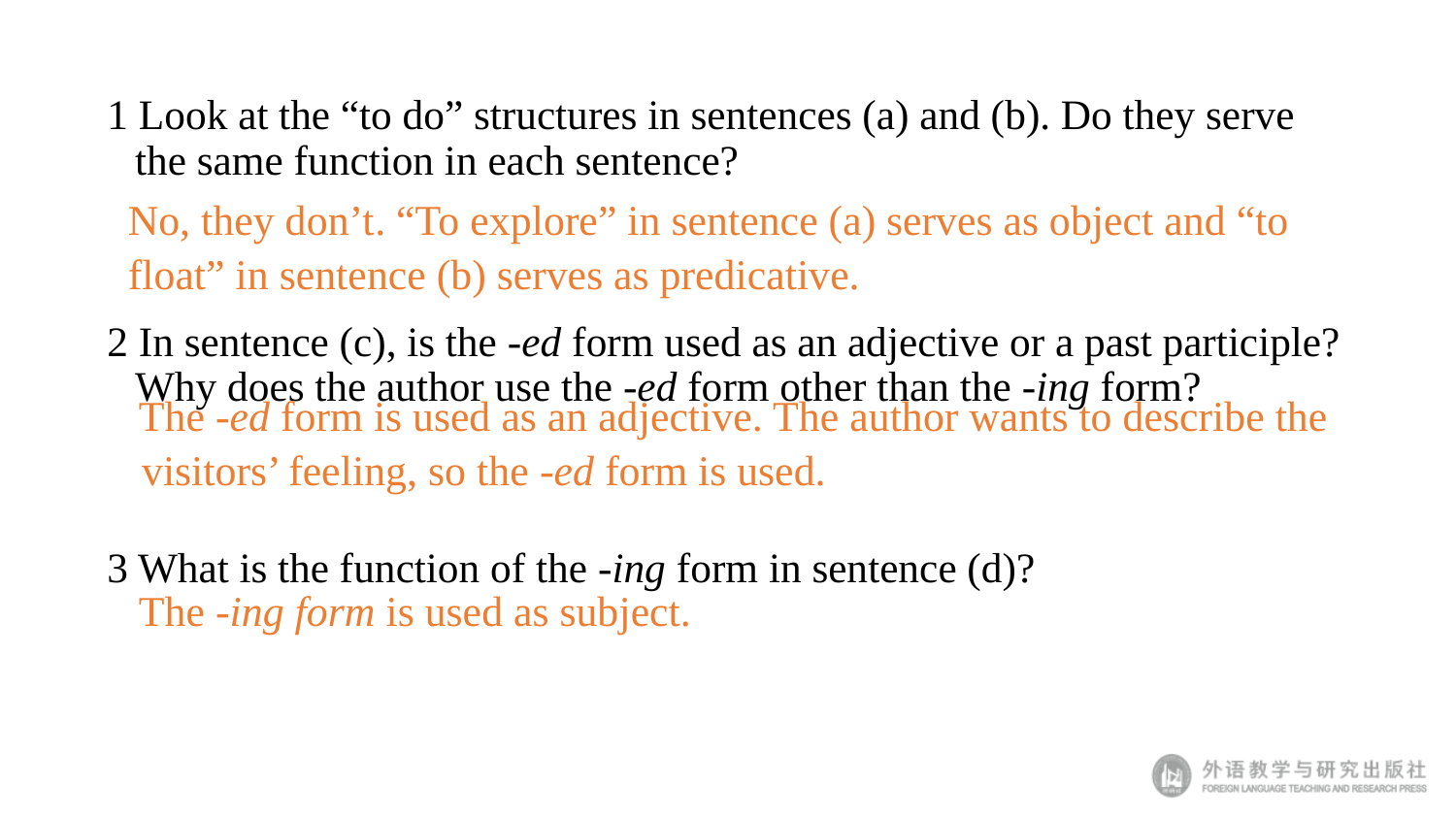

1 Look at the “to do” structures in sentences (a) and (b). Do they serve the same function in each sentence?

2 In sentence (c), is the -ed form used as an adjective or a past participle? Why does the author use the -ed form other than the -ing form?

3 What is the function of the -ing form in sentence (d)?
No, they don’t. “To explore” in sentence (a) serves as object and “to float” in sentence (b) serves as predicative.

 The -ed form is used as an adjective. The author wants to describe the visitors’ feeling, so the -ed form is used.

 The -ing form is used as subject.